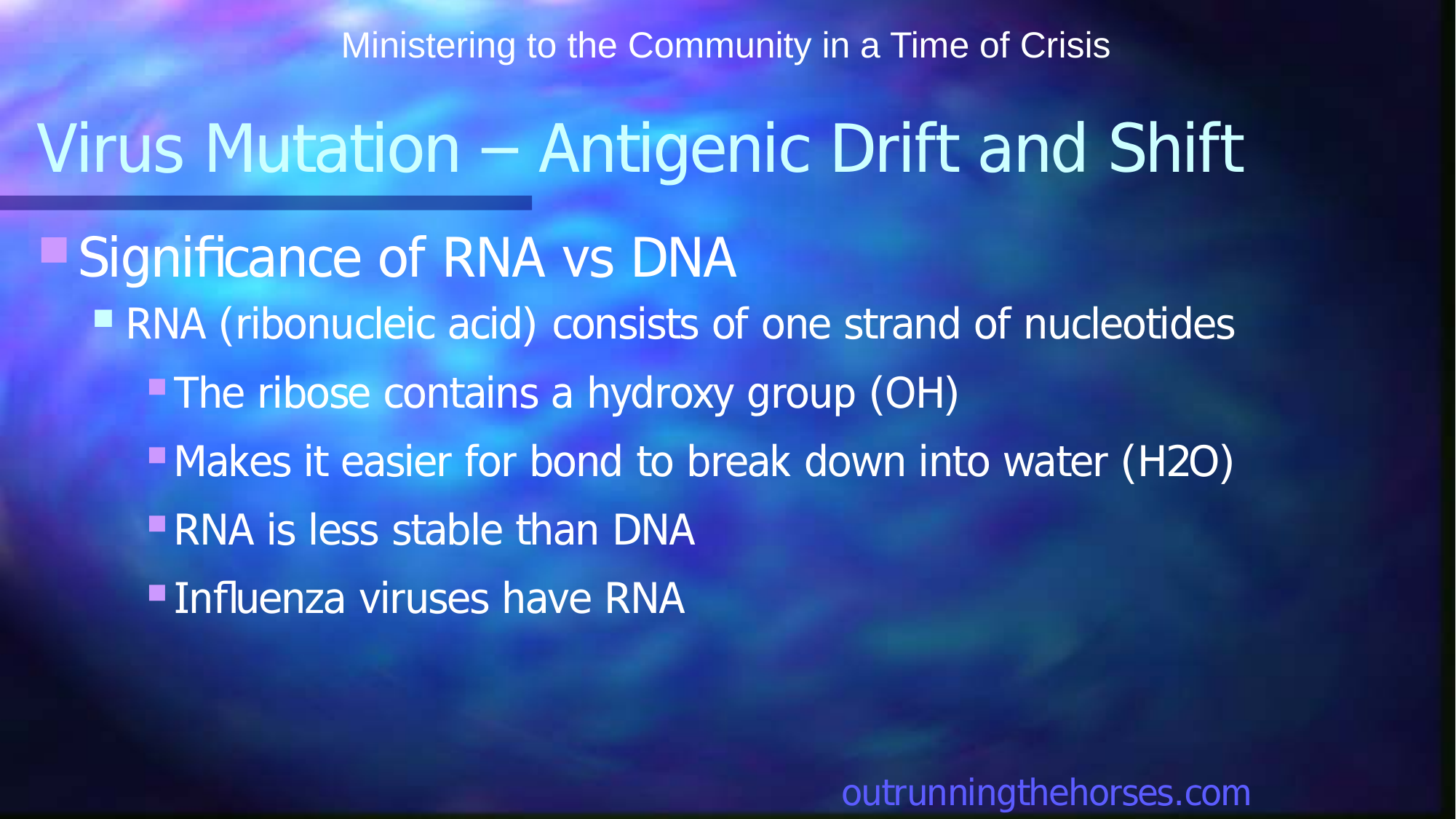

Ministering to the Community in a Time of Crisis
# Virus Mutation – Antigenic Drift and Shift
Significance of RNA vs DNA
RNA (ribonucleic acid) consists of one strand of nucleotides
The ribose contains a hydroxy group (OH)
Makes it easier for bond to break down into water (H2O)
RNA is less stable than DNA
Influenza viruses have RNA

outrunningthehorses.com